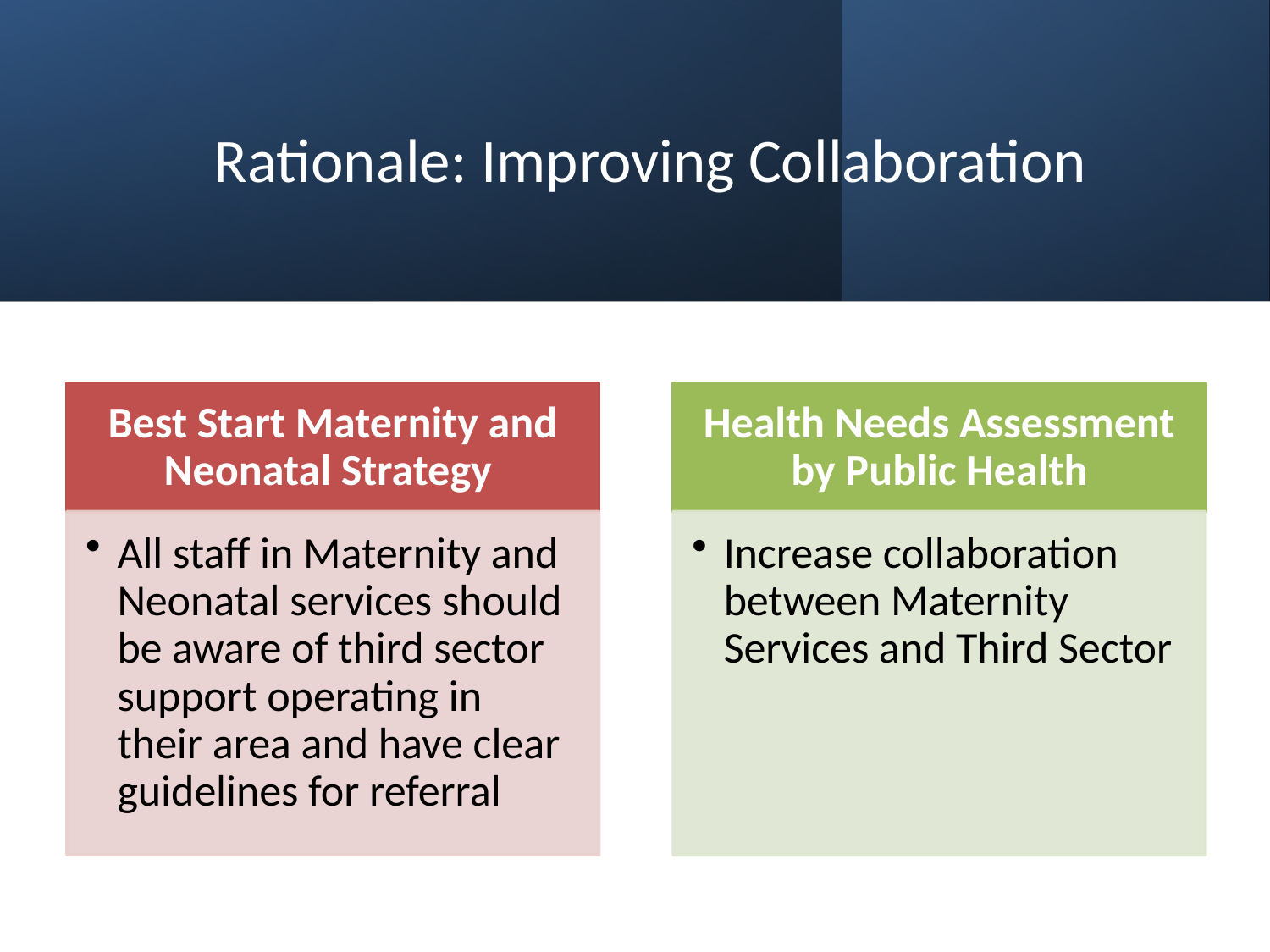

# Rationale: Improving Collaboration
Best Start Maternity and Neonatal Strategy
All staff in Maternity and Neonatal services should be aware of third sector support operating in their area and have clear guidelines for referral
Health Needs Assessment by Public Health
Increase collaboration between Maternity Services and Third Sector